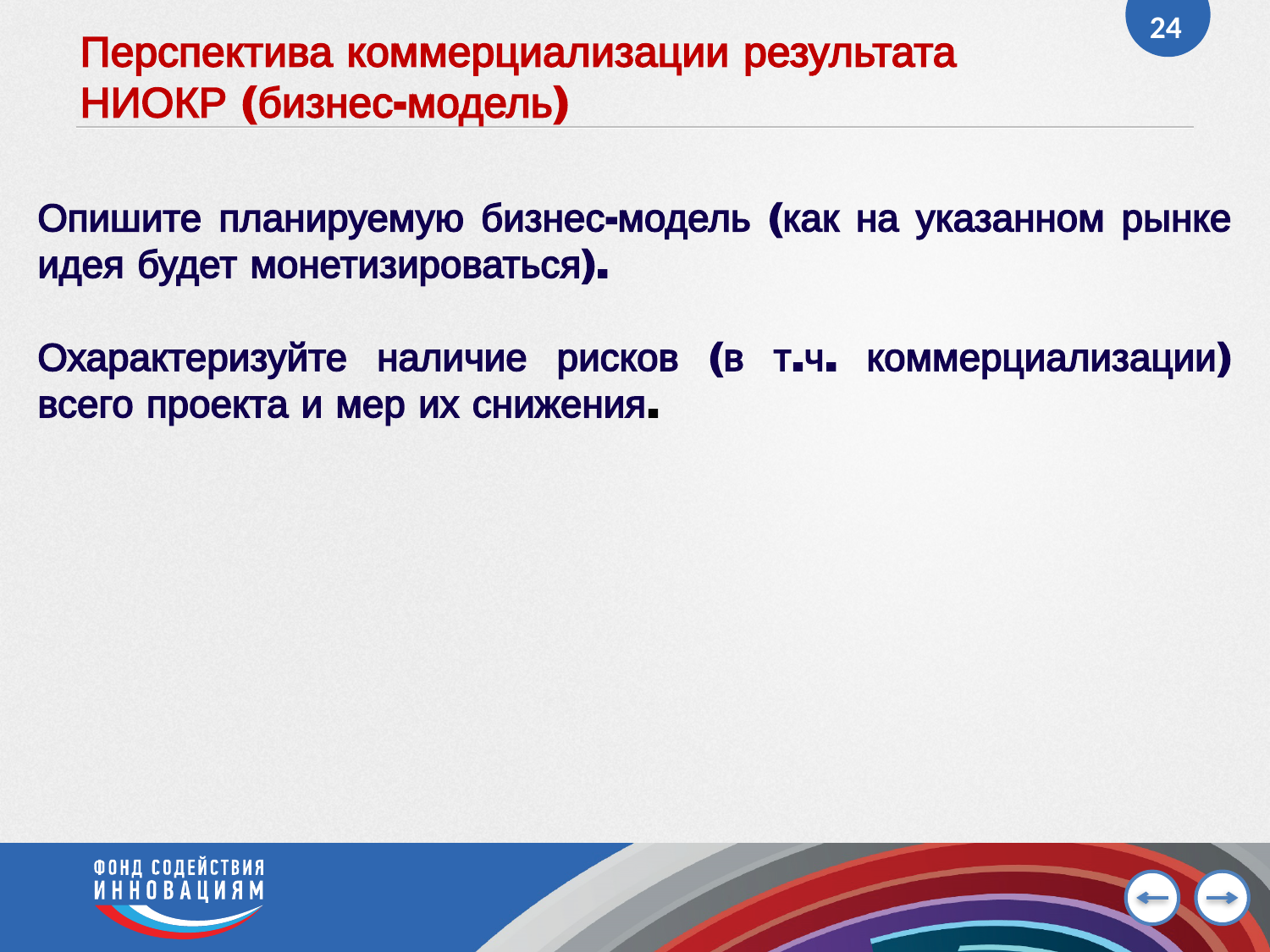

24
# Перспектива коммерциализации результата НИОКР (бизнес-модель)
Опишите планируемую бизнес-модель (как на указанном рынке идея будет монетизироваться).

Охарактеризуйте наличие рисков (в т.ч. коммерциализации) всего проекта и мер их снижения.